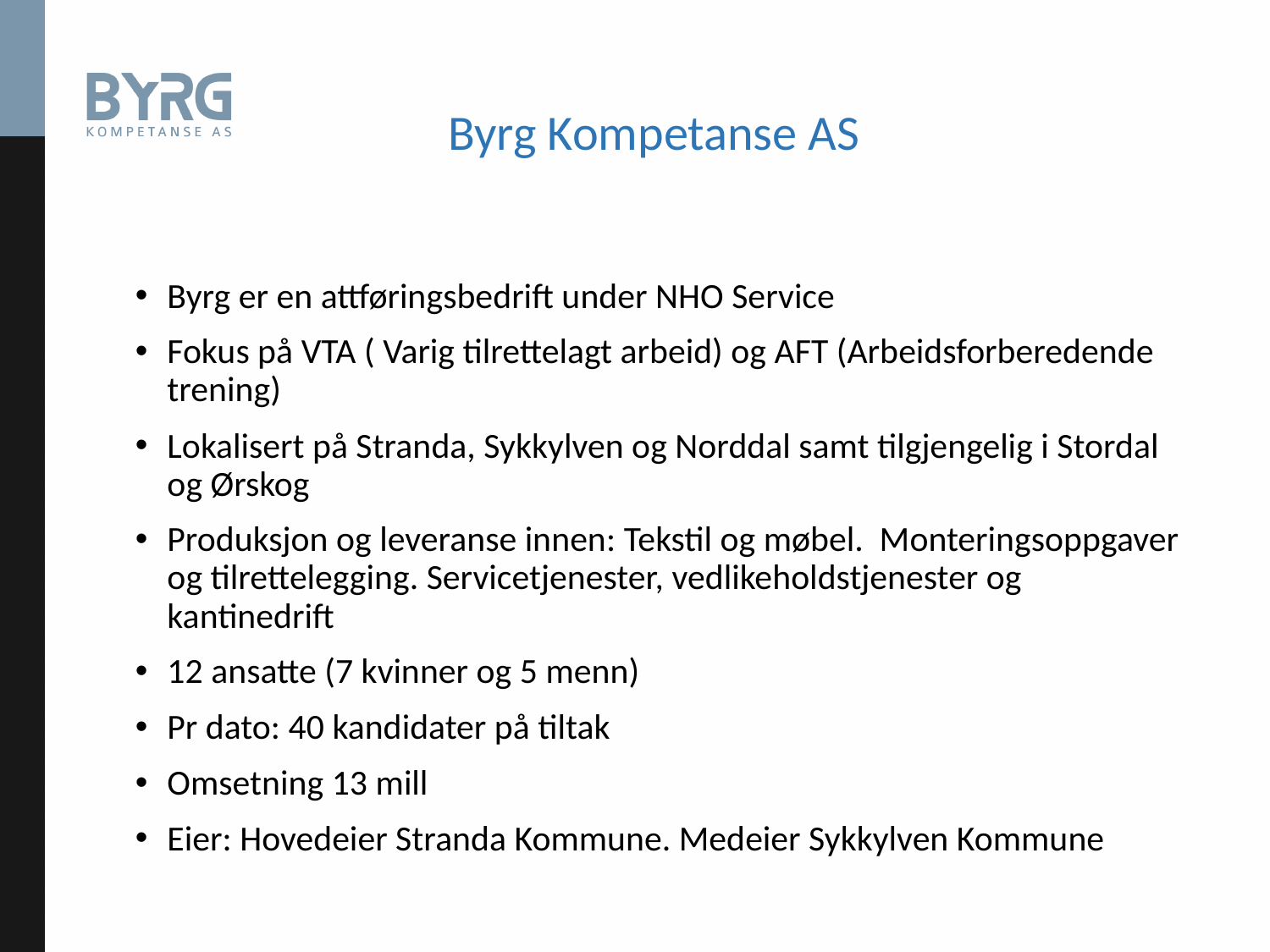

# Byrg Kompetanse AS
Byrg er en attføringsbedrift under NHO Service
Fokus på VTA ( Varig tilrettelagt arbeid) og AFT (Arbeidsforberedende trening)
Lokalisert på Stranda, Sykkylven og Norddal samt tilgjengelig i Stordal og Ørskog
Produksjon og leveranse innen: Tekstil og møbel.  Monteringsoppgaver og tilrettelegging. Servicetjenester, vedlikeholdstjenester og kantinedrift
12 ansatte (7 kvinner og 5 menn)
Pr dato: 40 kandidater på tiltak
Omsetning 13 mill
Eier: Hovedeier Stranda Kommune. Medeier Sykkylven Kommune